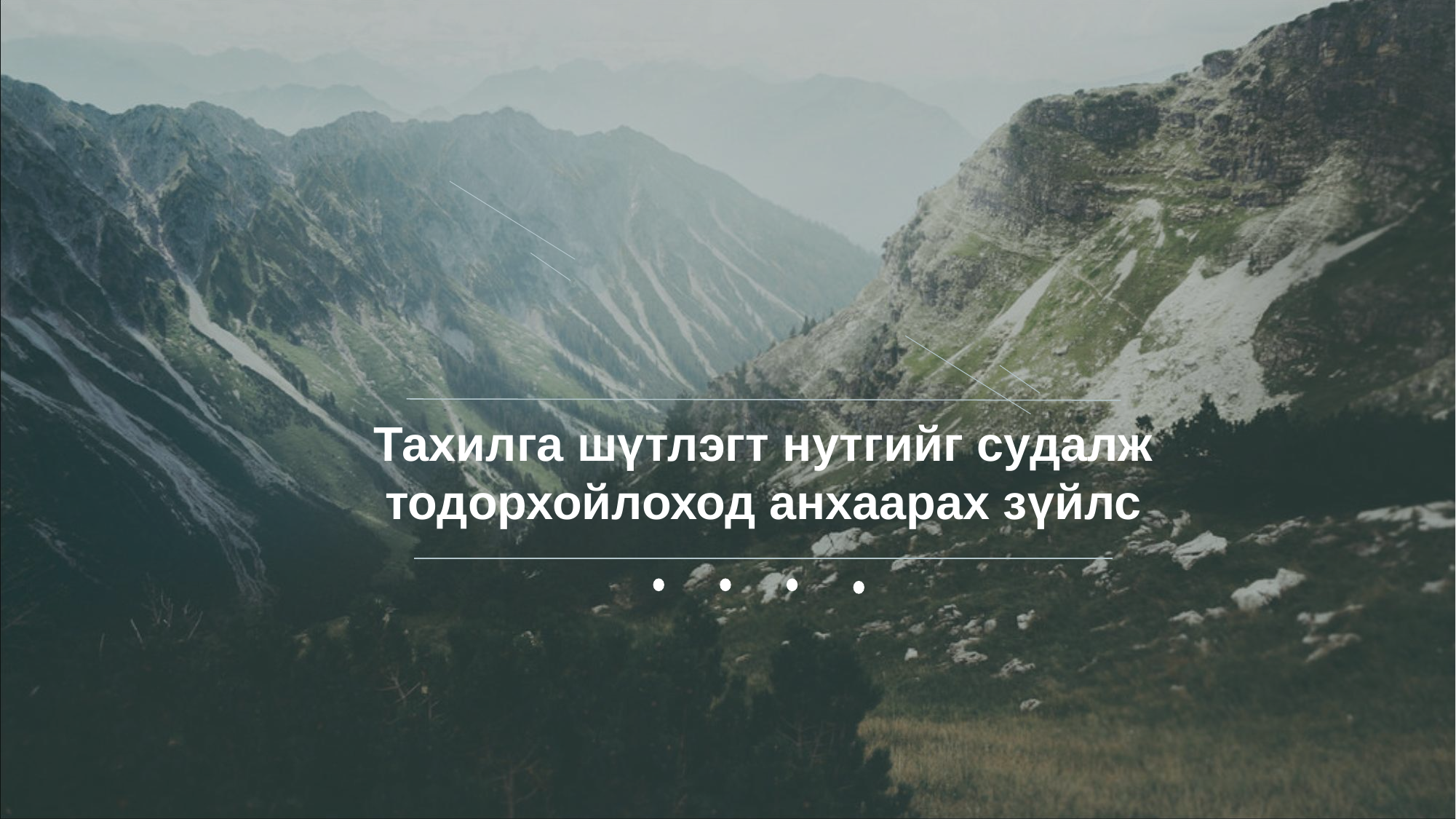

Тахилга шүтлэгт нутгийг судалж тодорхойлоход анхаарах зүйлс